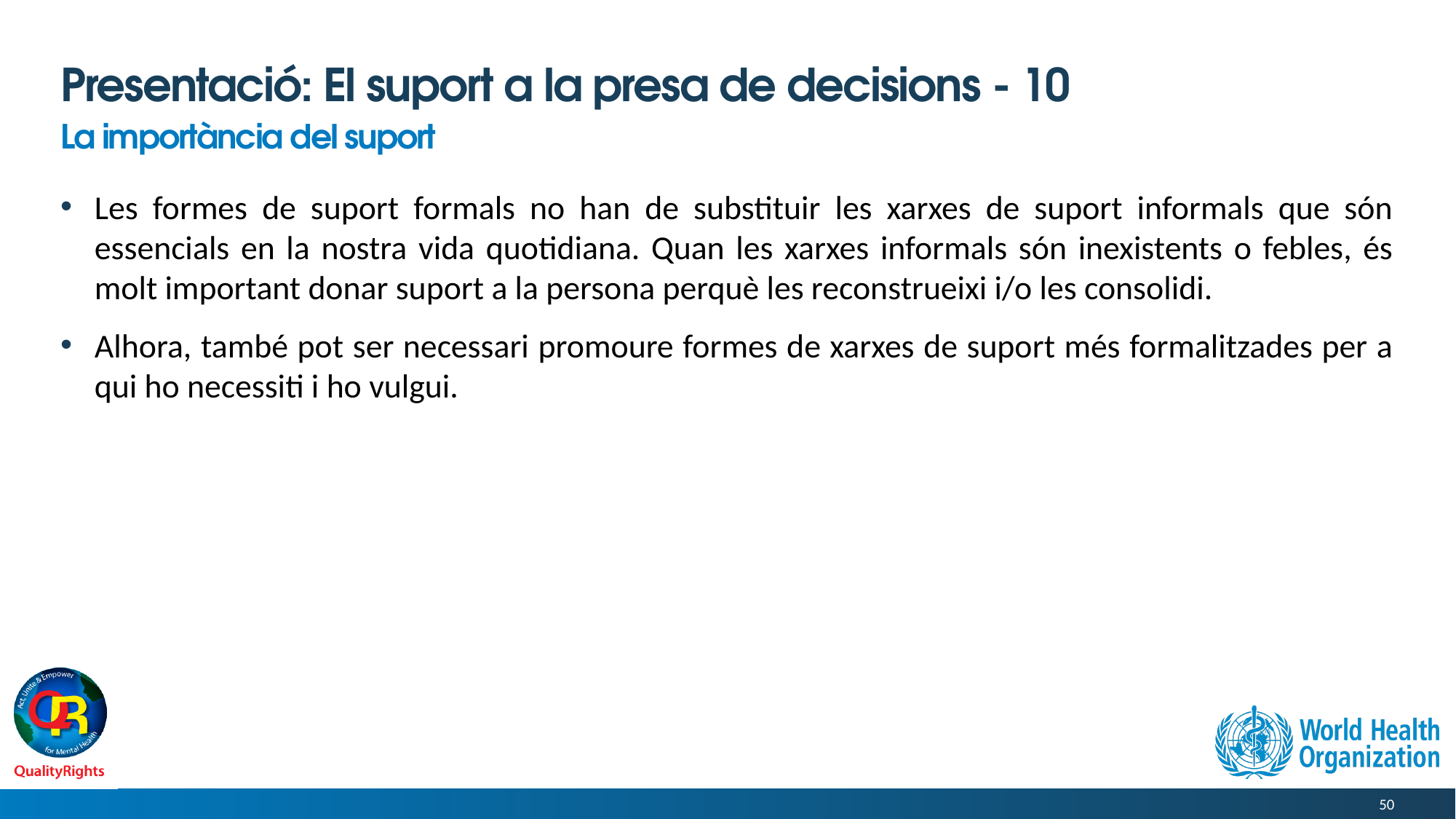

# Presentació: El suport a la presa de decisions - 10
La importància del suport
Les formes de suport formals no han de substituir les xarxes de suport informals que són essencials en la nostra vida quotidiana. Quan les xarxes informals són inexistents o febles, és molt important donar suport a la persona perquè les reconstrueixi i/o les consolidi.
Alhora, també pot ser necessari promoure formes de xarxes de suport més formalitzades per a qui ho necessiti i ho vulgui.

50